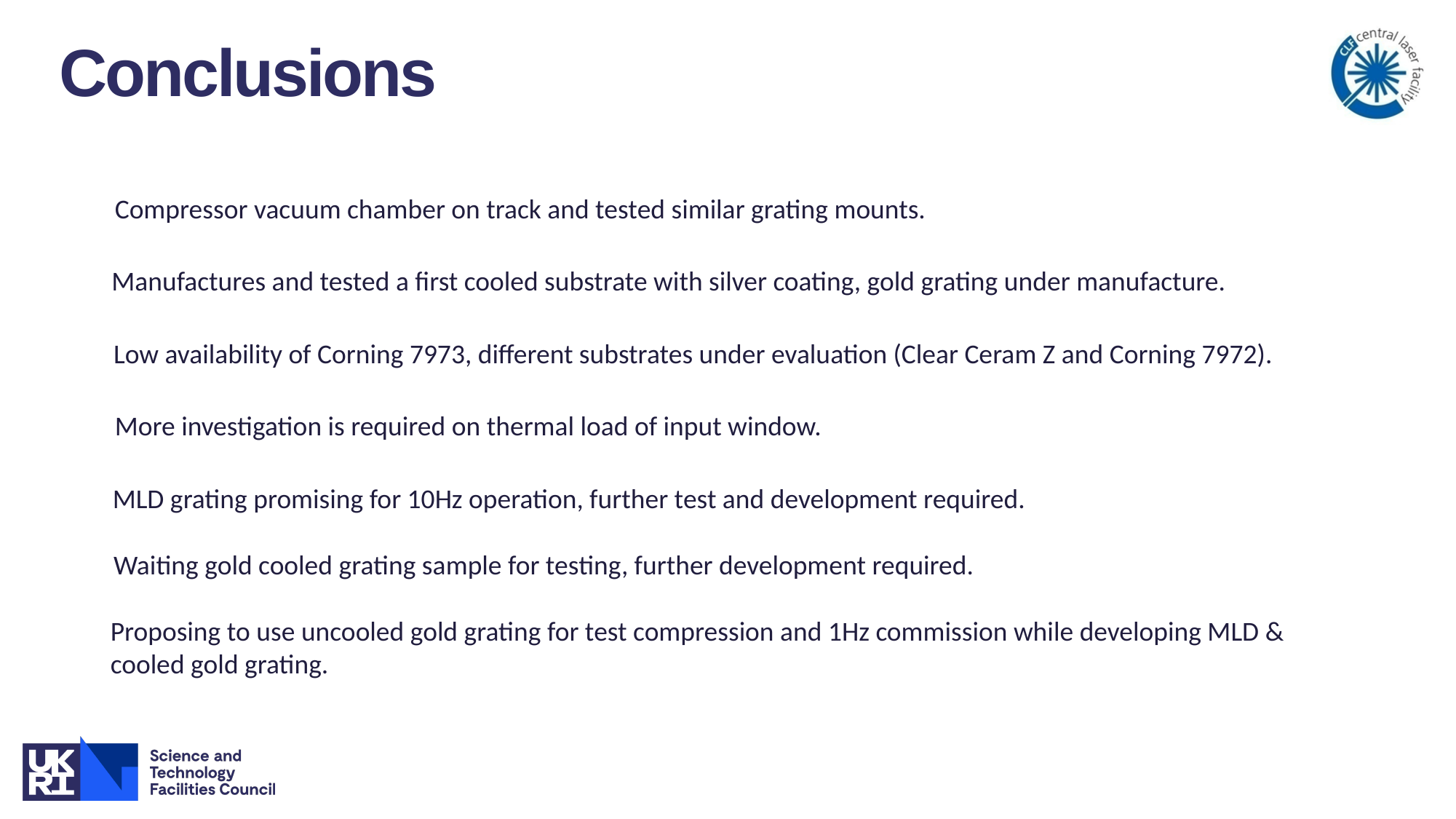

# Conclusions
Compressor vacuum chamber on track and tested similar grating mounts.
Manufactures and tested a first cooled substrate with silver coating, gold grating under manufacture.
Low availability of Corning 7973, different substrates under evaluation (Clear Ceram Z and Corning 7972).
More investigation is required on thermal load of input window.
MLD grating promising for 10Hz operation, further test and development required.
Waiting gold cooled grating sample for testing, further development required.
Proposing to use uncooled gold grating for test compression and 1Hz commission while developing MLD & cooled gold grating.